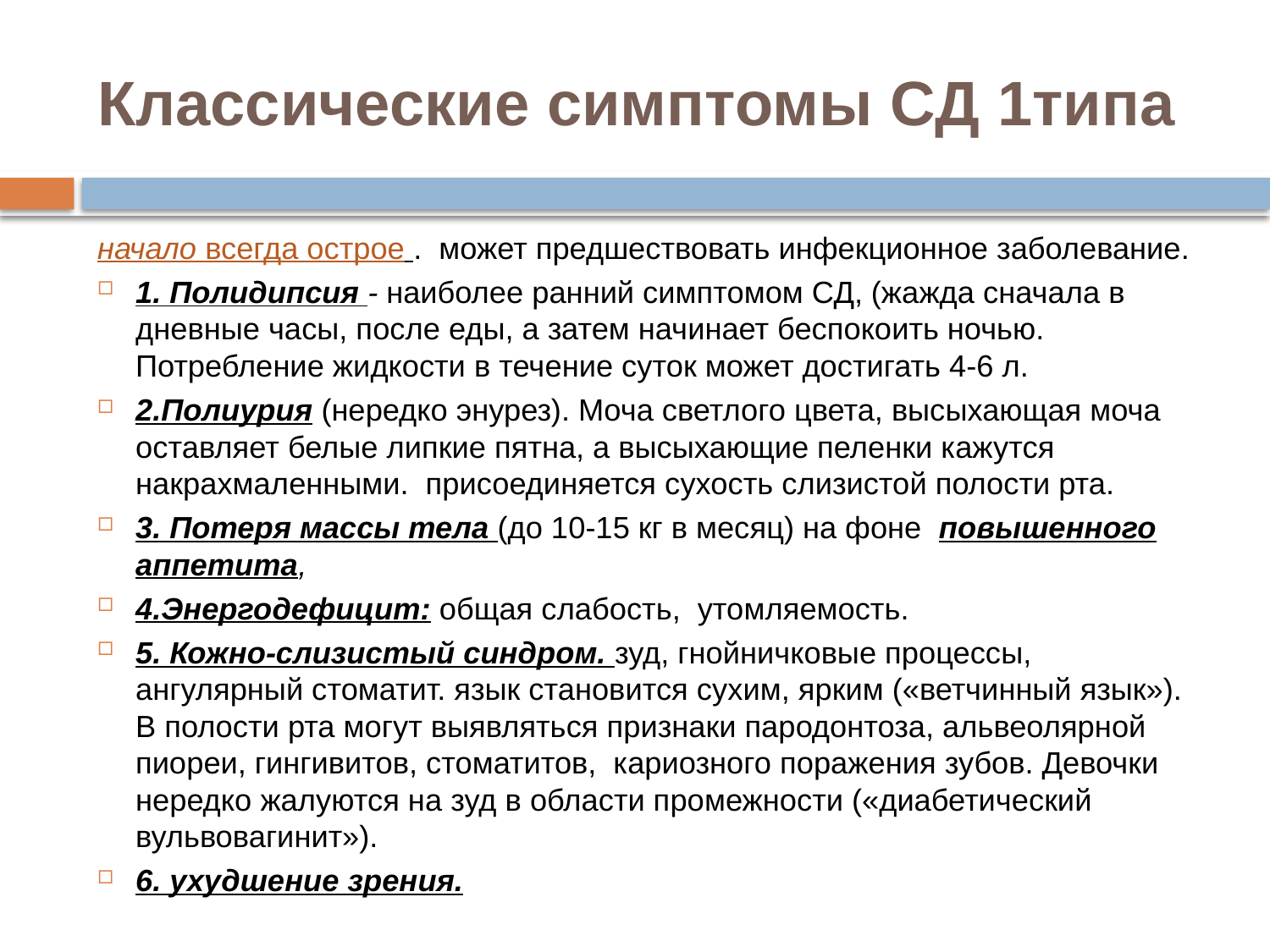

# Классические симптомы СД 1типа
начало всегда острое .  может предшествовать инфекционное заболевание.
1. Полидипсия - наиболее ранний симптомом СД, (жажда сначала в дневные часы, после еды, а затем начинает беспокоить ночью. Потребление жидкости в течение суток может достигать 4-6 л.
2.Полиурия (нередко энурез). Моча светлого цвета, высыхающая моча оставляет белые липкие пятна, а высыхающие пеленки кажутся накрахмаленными.  присоединяется сухость слизистой полости рта.
3. Потеря массы тела (до 10-15 кг в месяц) на фоне  повышенного аппетита,
4.Энергодефицит: общая слабость,  утомляемость.
5. Кожно-слизистый синдром. зуд, гнойничковые процессы, ангулярный стоматит. язык становится сухим, ярким («ветчинный язык»). В полости рта могут выявляться признаки пародонтоза, альвеолярной пиореи, гингивитов, стоматитов,  кариозного поражения зубов. Девочки нередко жалуются на зуд в области промежности («диабетический вульвовагинит»).
6. ухудшение зрения.